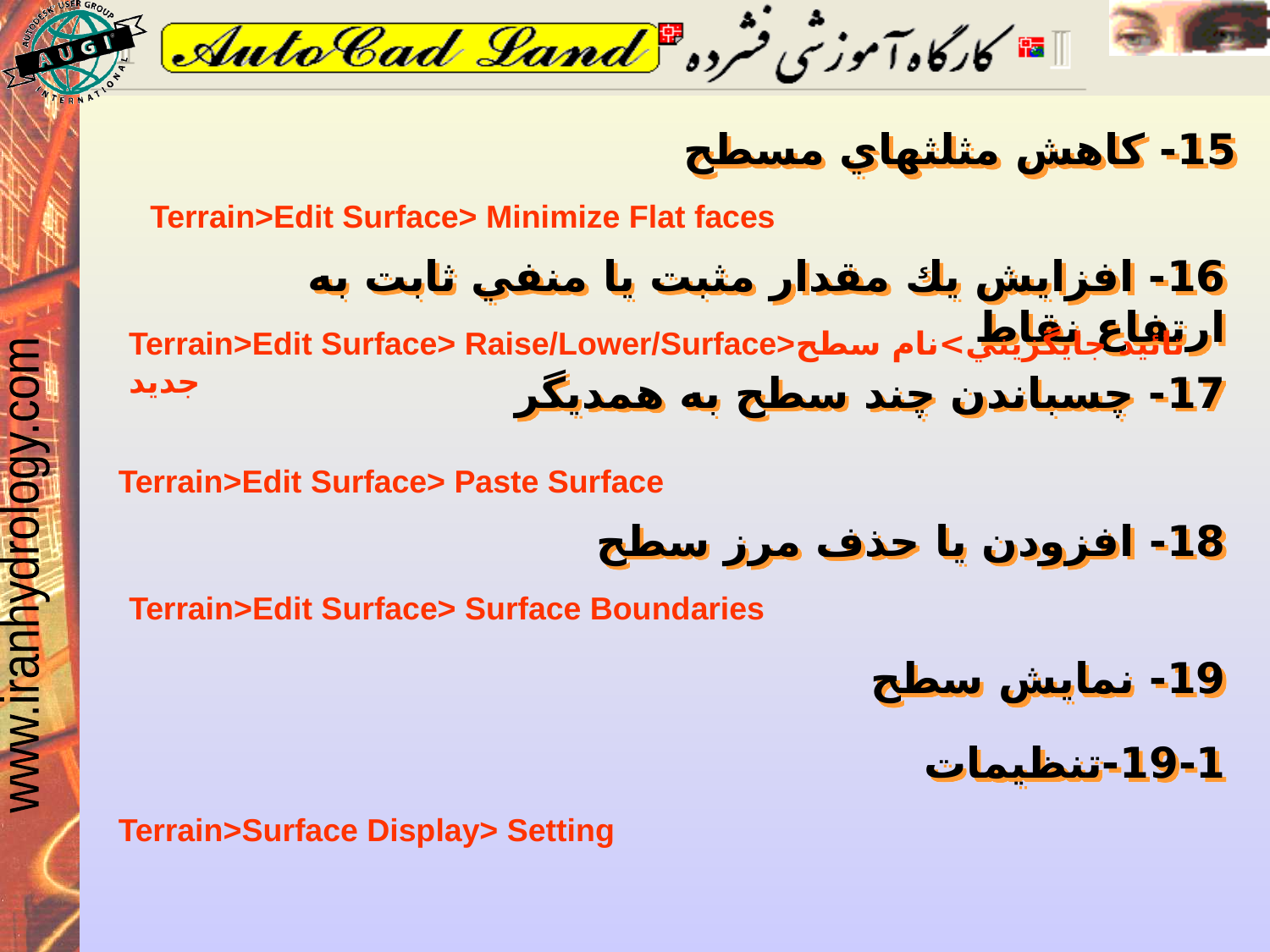

15- كاهش مثلثهاي مسطح
Terrain>Edit Surface> Minimize Flat faces
16- افزايش يك مقدار مثبت يا منفي ثابت به ارتفاع نقاط
Terrain>Edit Surface> Raise/Lower/Surface>تائيد جايگزيني>نام سطح جديد
17- چسباندن چند سطح به همديگر
Terrain>Edit Surface> Paste Surface
18- افزودن يا حذف مرز سطح
Terrain>Edit Surface> Surface Boundaries
19- نمايش سطح
19-1-تنظيمات
Terrain>Surface Display> Setting